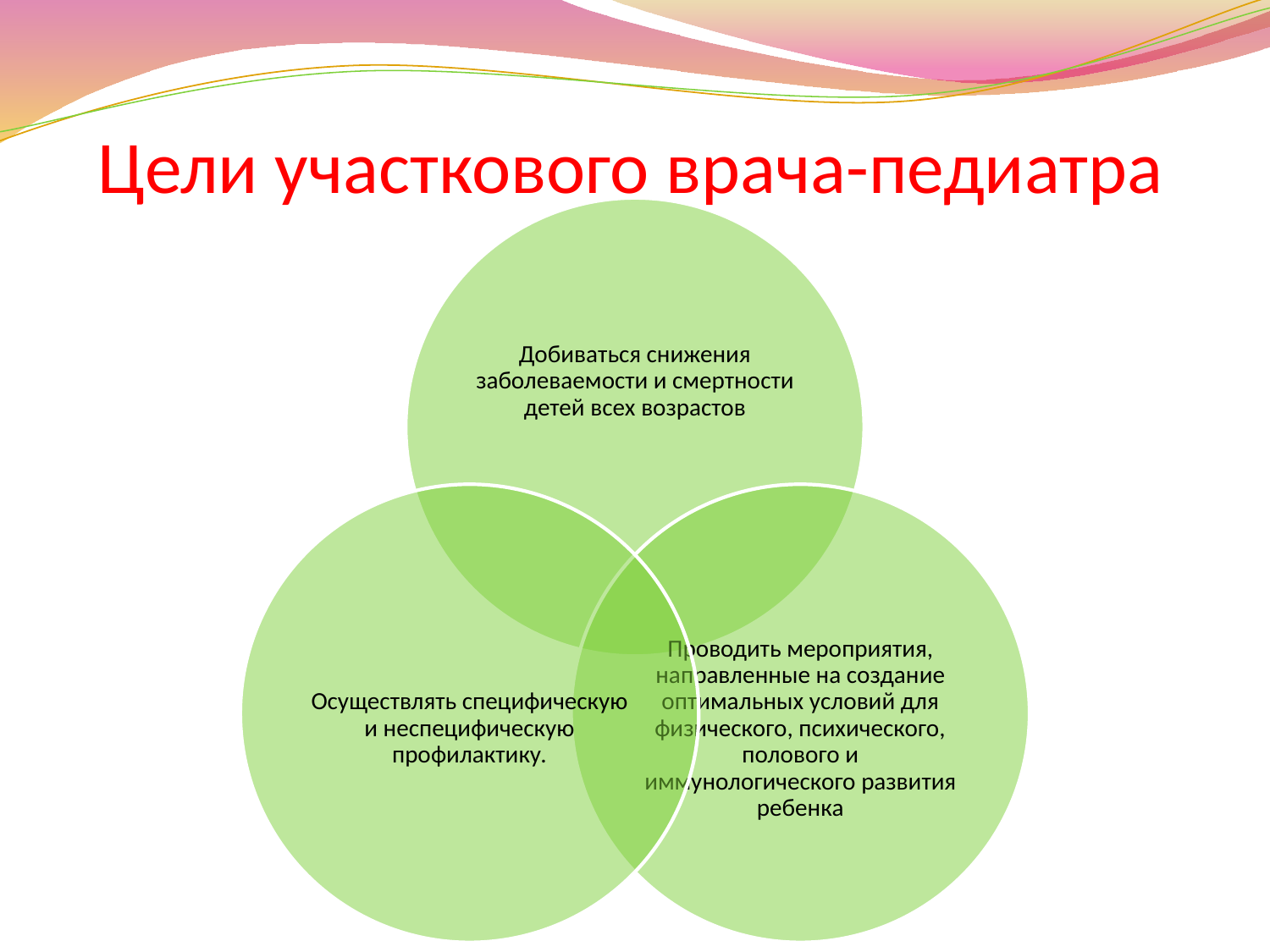

# Цели участкового врача-педиатра
Добиваться снижения заболеваемости и смертности детей всех возрастов
Проводить мероприятия, направленные на создание оптимальных условий для физического, психического, полового и иммунологического развития ребенка
Осуществлять специфическую и неспецифическую профилактику.